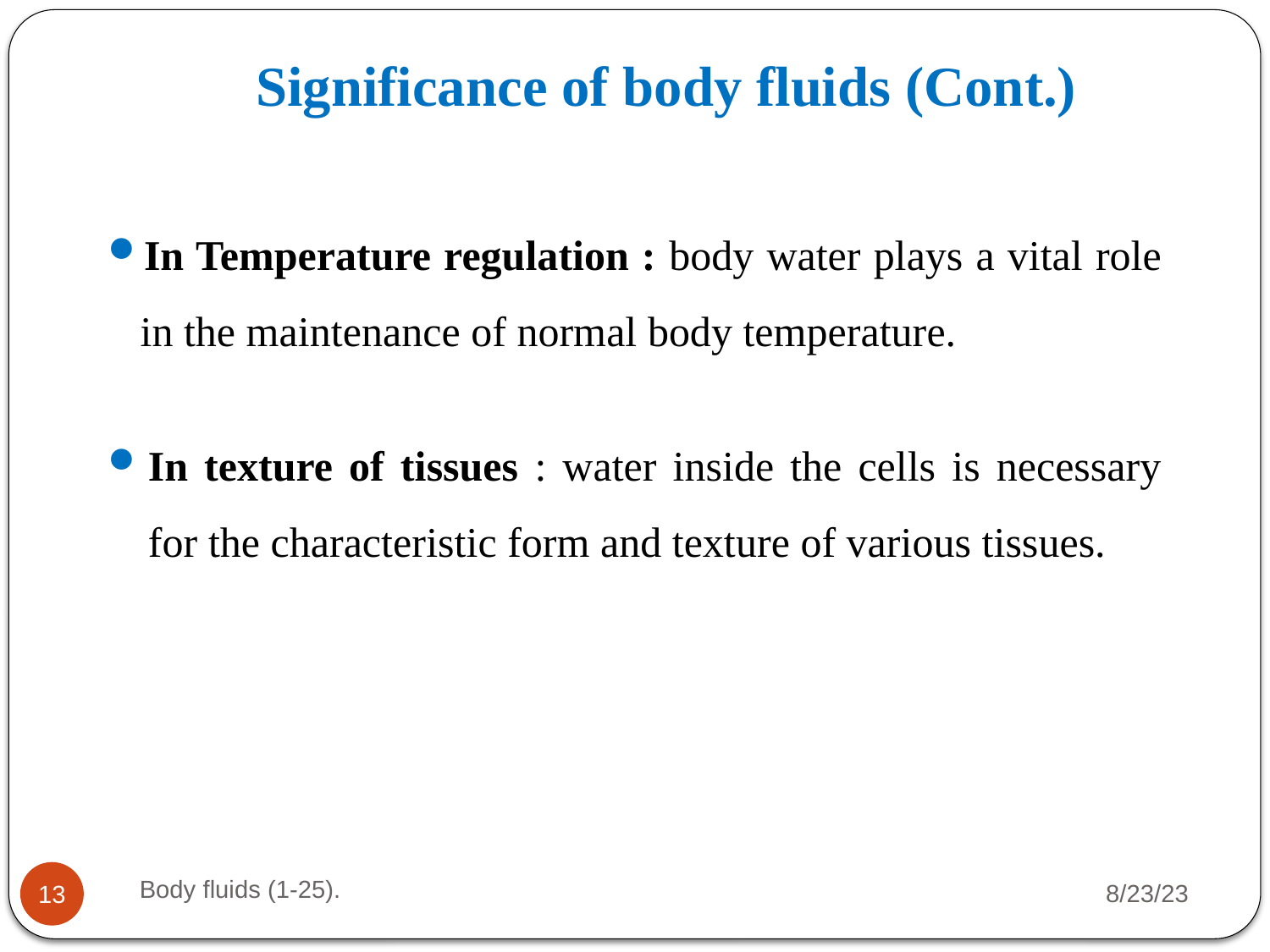

# Significance of body fluids (Cont.)
In Temperature regulation : body water plays a vital role in the maintenance of normal body temperature.

In texture of tissues : water inside the cells is necessary for the characteristic form and texture of various tissues.

Body fluids (1-25).
8/23/23
13